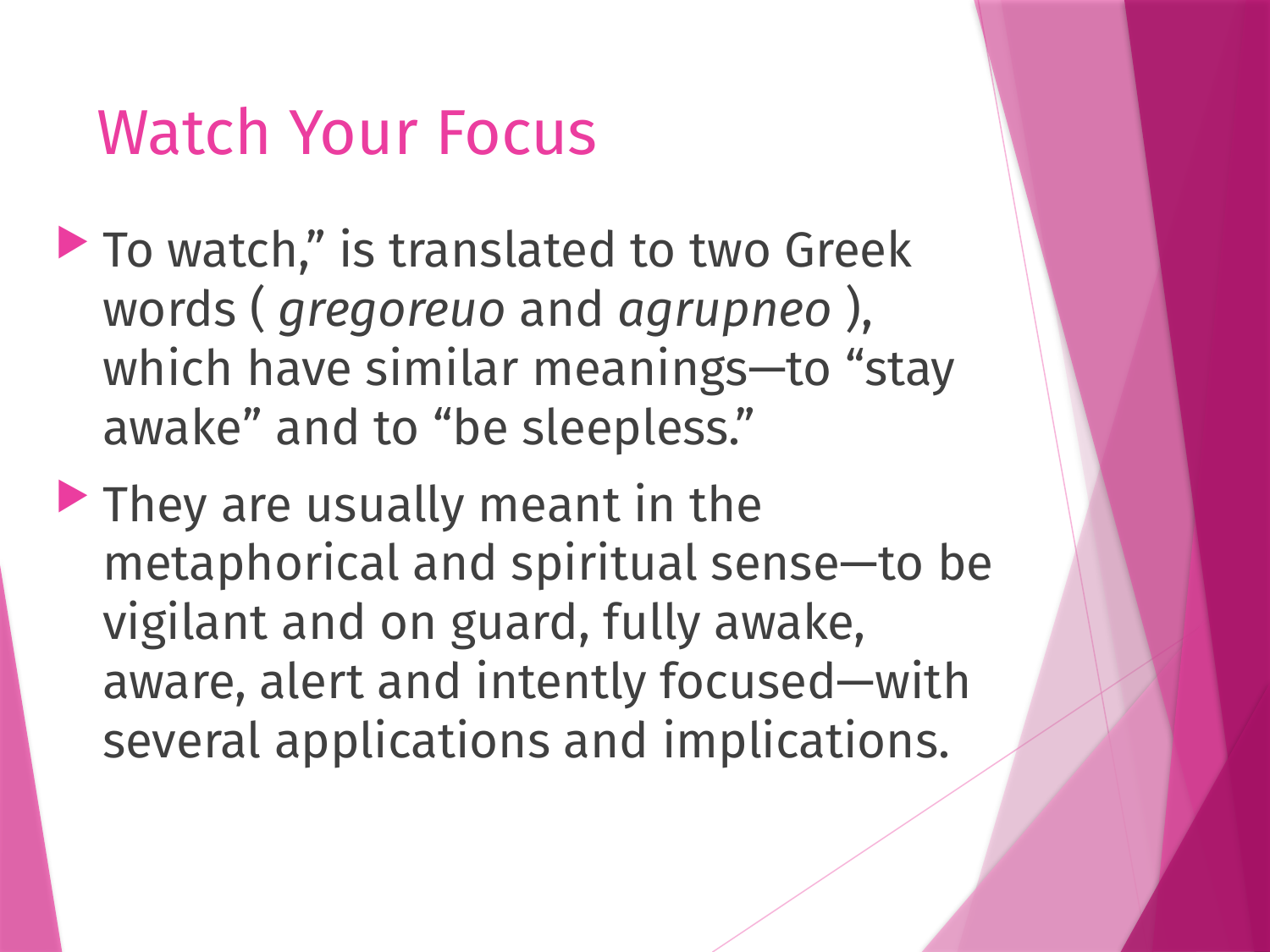

# Watch Your Focus
To watch,” is translated to two Greek words ( gregoreuo and agrupneo ), which have similar meanings—to “stay awake” and to “be sleepless.”
They are usually meant in the metaphorical and spiritual sense—to be vigilant and on guard, fully awake, aware, alert and intently focused—with several applications and implications.